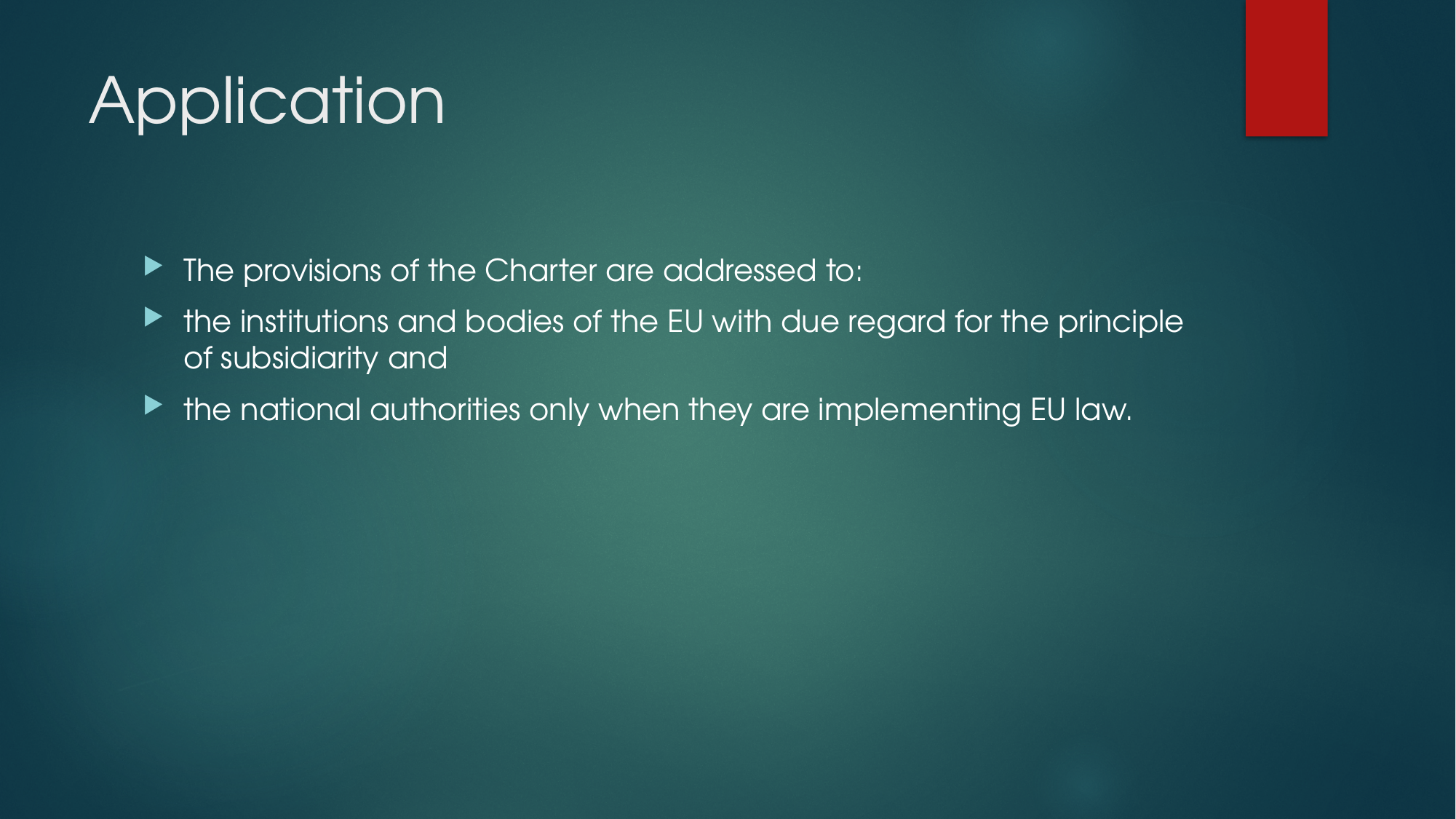

# Application
The provisions of the Charter are addressed to:
the institutions and bodies of the EU with due regard for the principle of subsidiarity and
the national authorities only when they are implementing EU law.